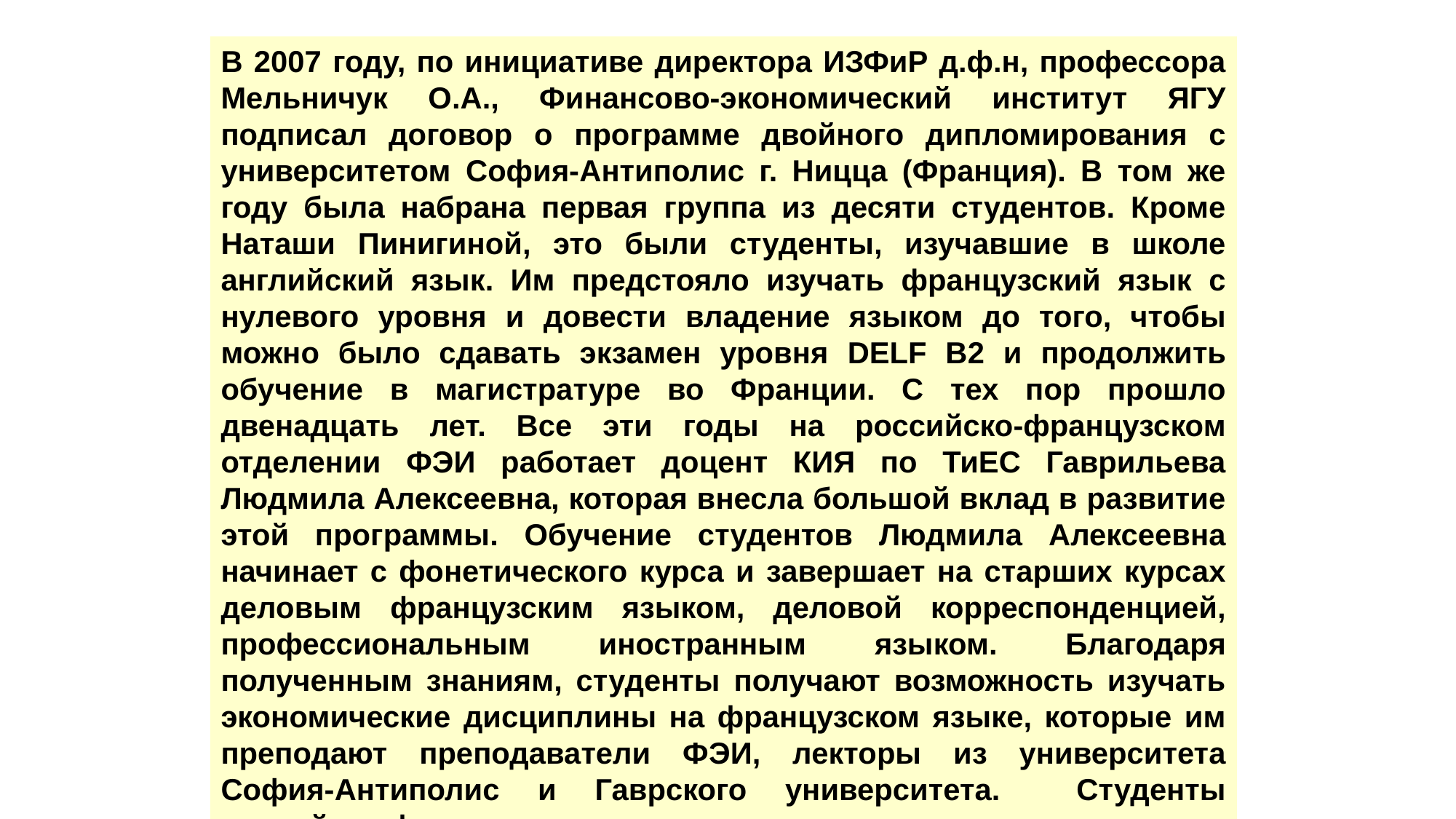

В 2007 году, по инициативе директора ИЗФиР д.ф.н, профессора Мельничук О.А., Финансово-экономический институт ЯГУ подписал договор о программе двойного дипломирования с университетом София-Антиполис г. Ницца (Франция). В том же году была набрана первая группа из десяти студентов. Кроме Наташи Пинигиной, это были студенты, изучавшие в школе английский язык. Им предстояло изучать французский язык с нулевого уровня и довести владение языком до того, чтобы можно было сдавать экзамен уровня DELF B2 и продолжить обучение в магистратуре во Франции. С тех пор прошло двенадцать лет. Все эти годы на российско-французском отделении ФЭИ работает доцент КИЯ по ТиЕС Гаврильева Людмила Алексеевна, которая внесла большой вклад в развитие этой программы. Обучение студентов Людмила Алексеевна начинает с фонетического курса и завершает на старших курсах деловым французским языком, деловой корреспонденцией, профессиональным иностранным языком. Благодаря полученным знаниям, студенты получают возможность изучать экономические дисциплины на французском языке, которые им преподают преподаватели ФЭИ, лекторы из университета София-Антиполис и Гаврского университета.  Студенты российско-французского отделения ежегодно выигрывают гранты для обучения как во Франции, так и в Канаде, успешно проходят обучение в магистратуре как за рубежом, так и в России, востребованы для работы в различных организациях.